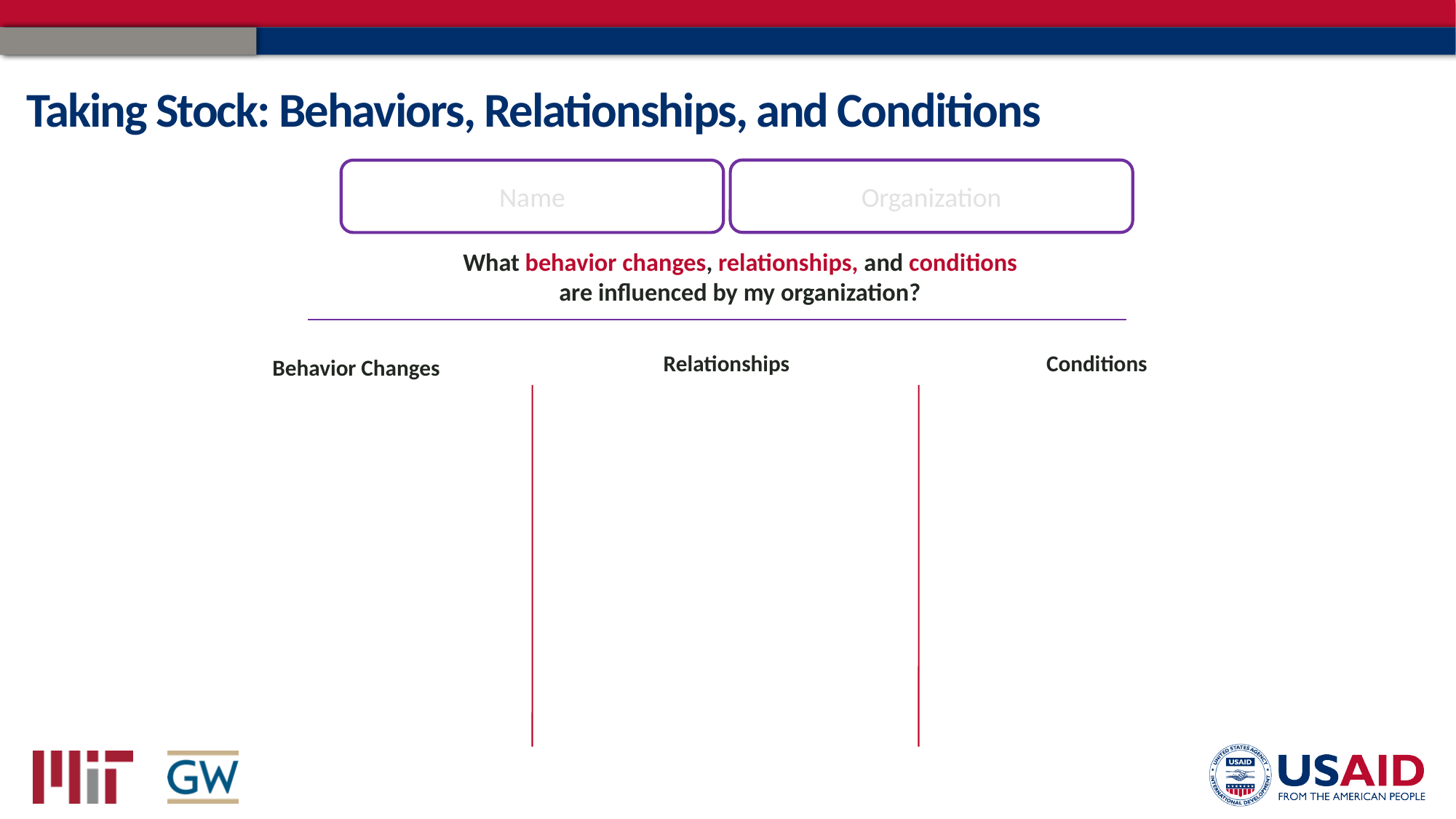

# Taking Stock: Behaviors, Relationships, and Conditions
Organization
Name
What behavior changes, relationships, and conditions
are influenced by my organization?

Relationships
Conditions
Behavior Changes